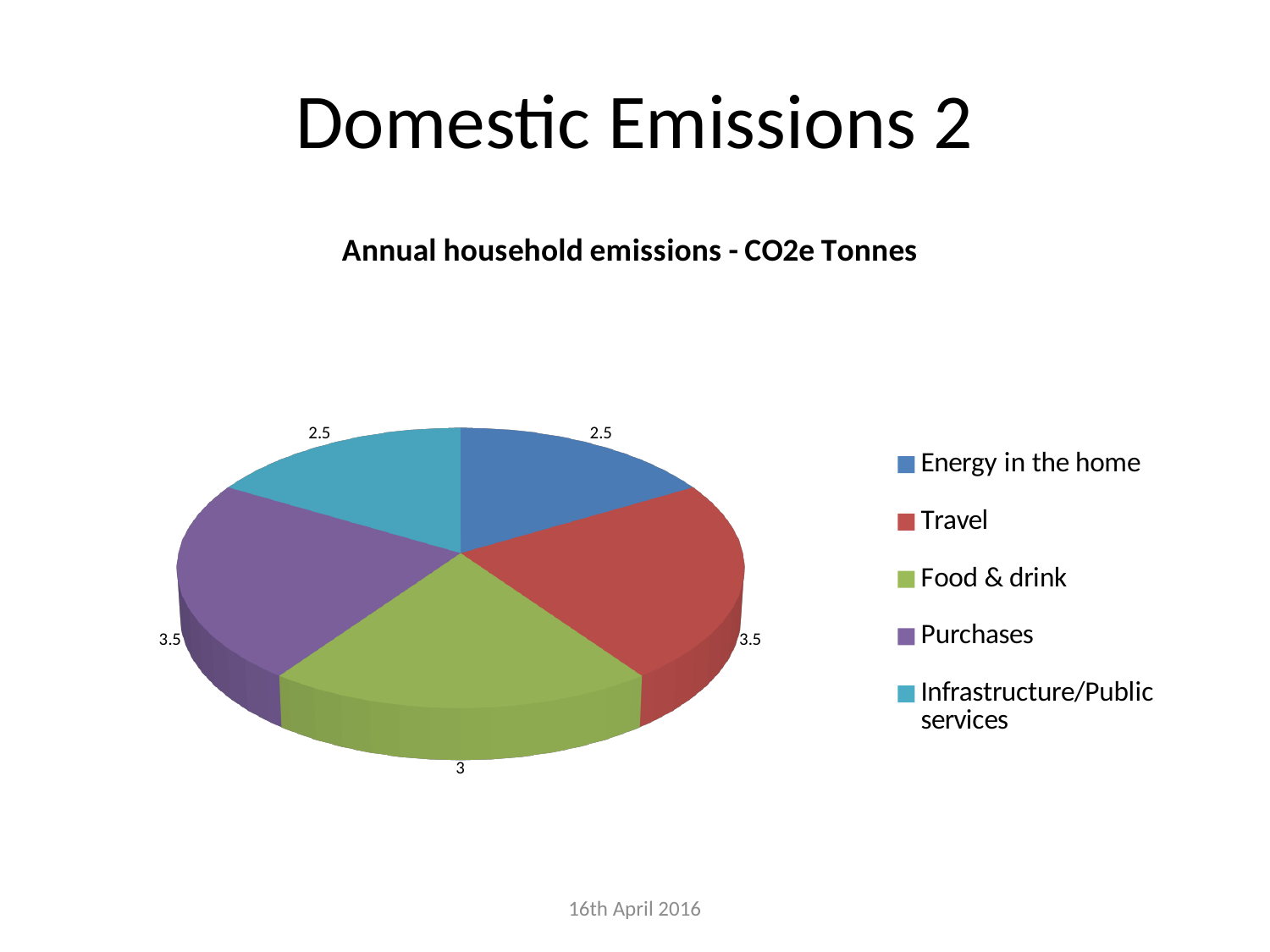

# Domestic Emissions 2

[unsupported chart]

16th April 2016